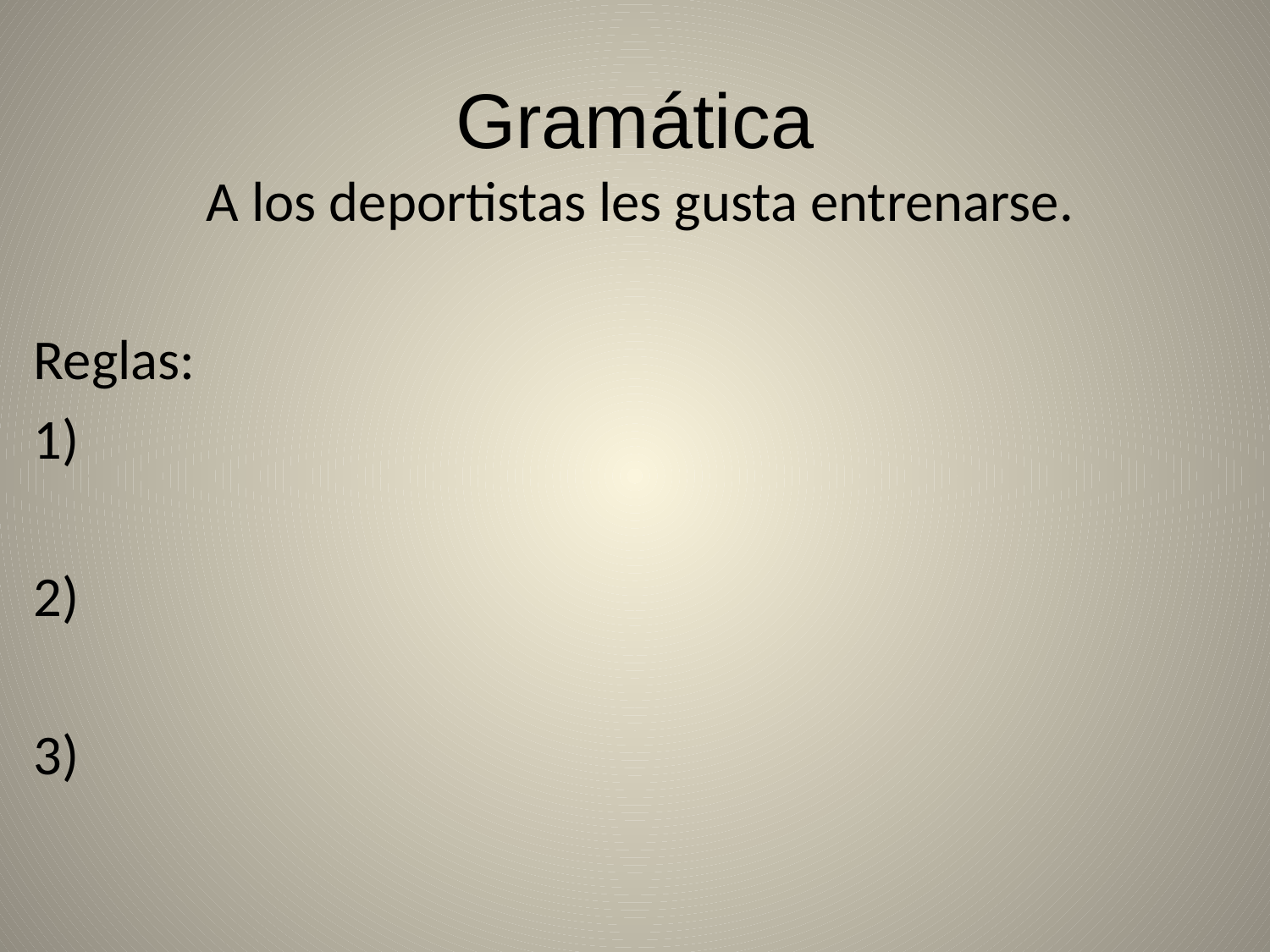

# Gramática
A los deportistas les gusta entrenarse.

Reglas:
1)

2)

3)